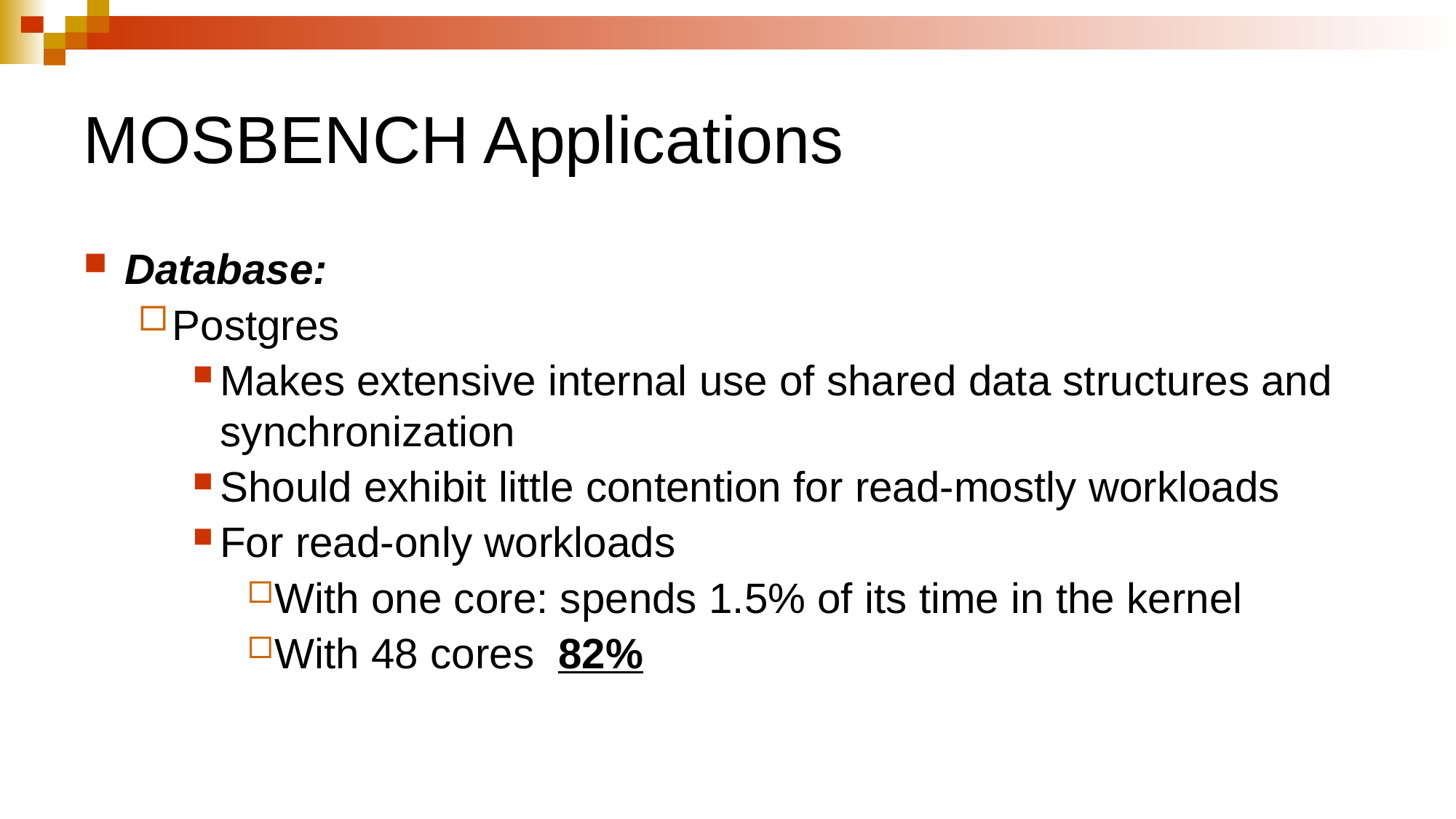

# MOSBENCH Applications
Database:
Postgres
Makes extensive internal use of shared data structures and  synchronization
Should exhibit little contention for read-mostly workloads
For read-only workloads
With one core: spends 1.5% of its time in the kernel
With 48 cores  82%